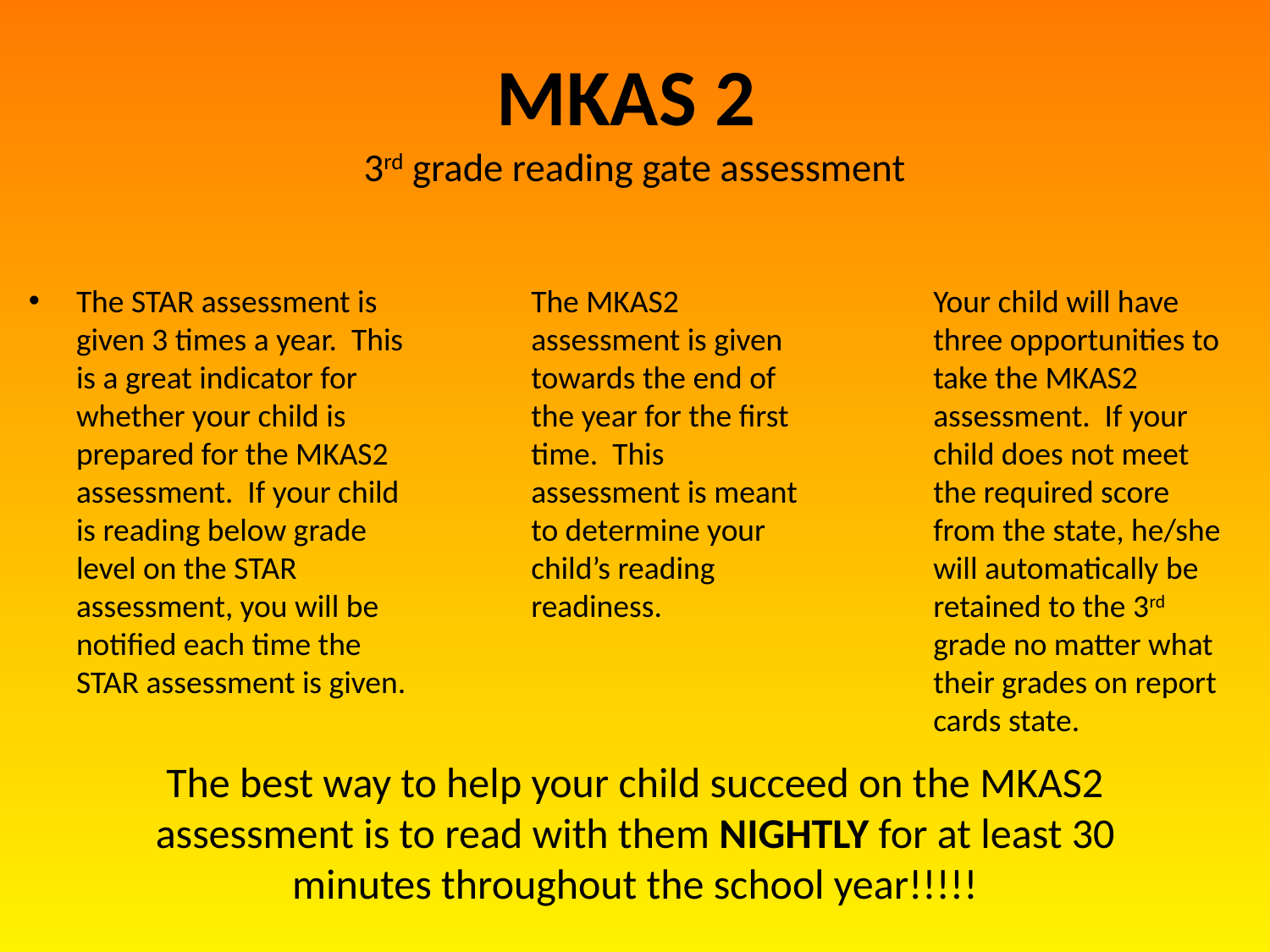

# MKAS 2 3rd grade reading gate assessment
The STAR assessment is given 3 times a year.  This is a great indicator for whether your child is prepared for the MKAS2 assessment.  If your child is reading below grade level on the STAR assessment, you will be notified each time the STAR assessment is given.
The MKAS2 assessment is given towards the end of the year for the first time.  This assessment is meant to determine your child’s reading readiness.
Your child will have three opportunities to take the MKAS2 assessment.  If your child does not meet the required score from the state, he/she will automatically be retained to the 3rd grade no matter what their grades on report cards state.
The best way to help your child succeed on the MKAS2 assessment is to read with them NIGHTLY for at least 30 minutes throughout the school year!!!!!